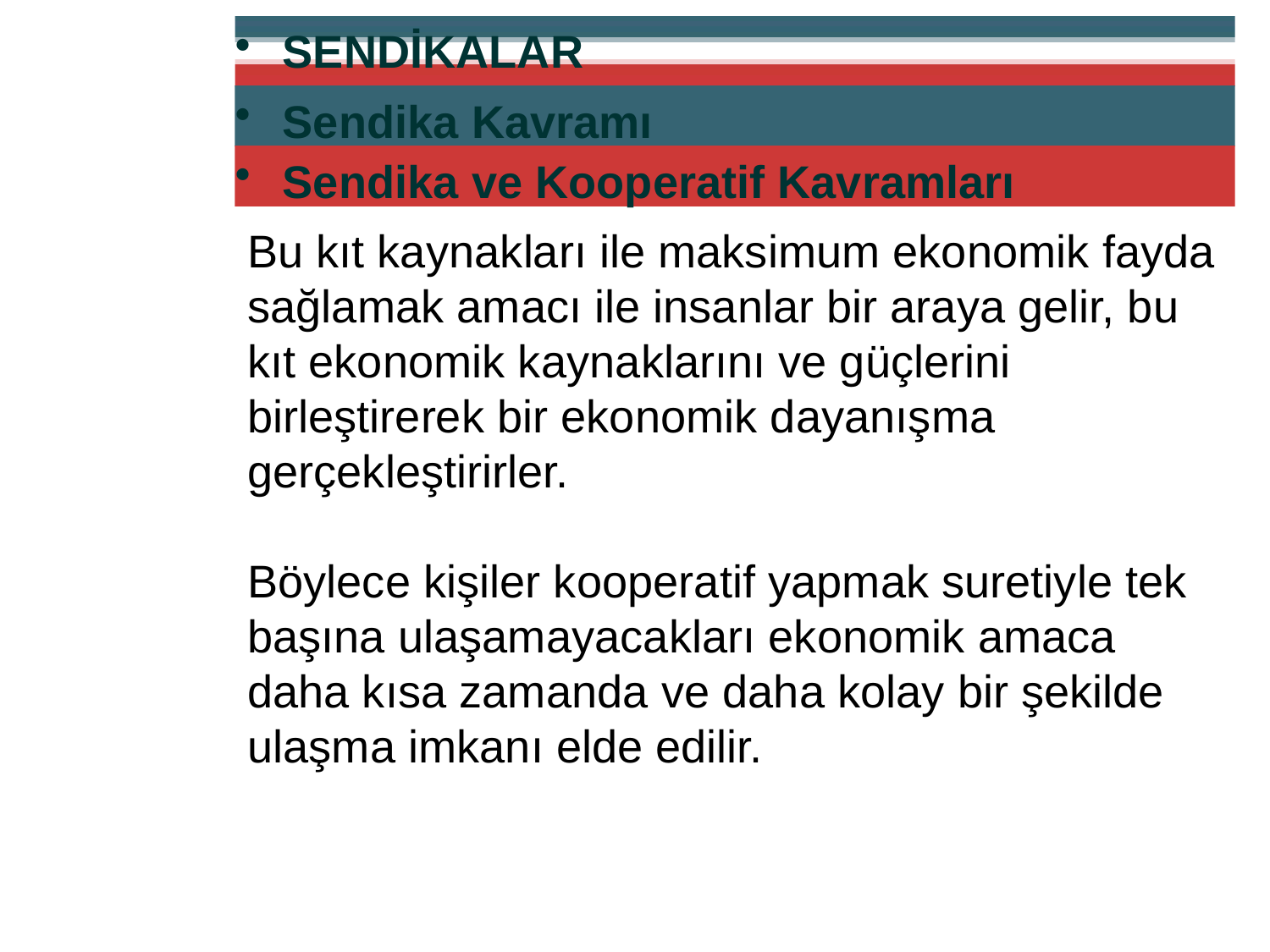

SENDİKALAR
Sendika Kavramı
Sendika ve Kooperatif Kavramları
Bu kıt kaynakları ile maksimum ekonomik fayda sağlamak amacı ile insanlar bir araya gelir, bu kıt ekonomik kaynaklarını ve güçlerini birleştirerek bir ekonomik dayanışma gerçekleştirirler.

Böylece kişiler kooperatif yapmak suretiyle tek başına ulaşamayacakları ekonomik amaca daha kısa zamanda ve daha kolay bir şekilde ulaşma imkanı elde edilir.